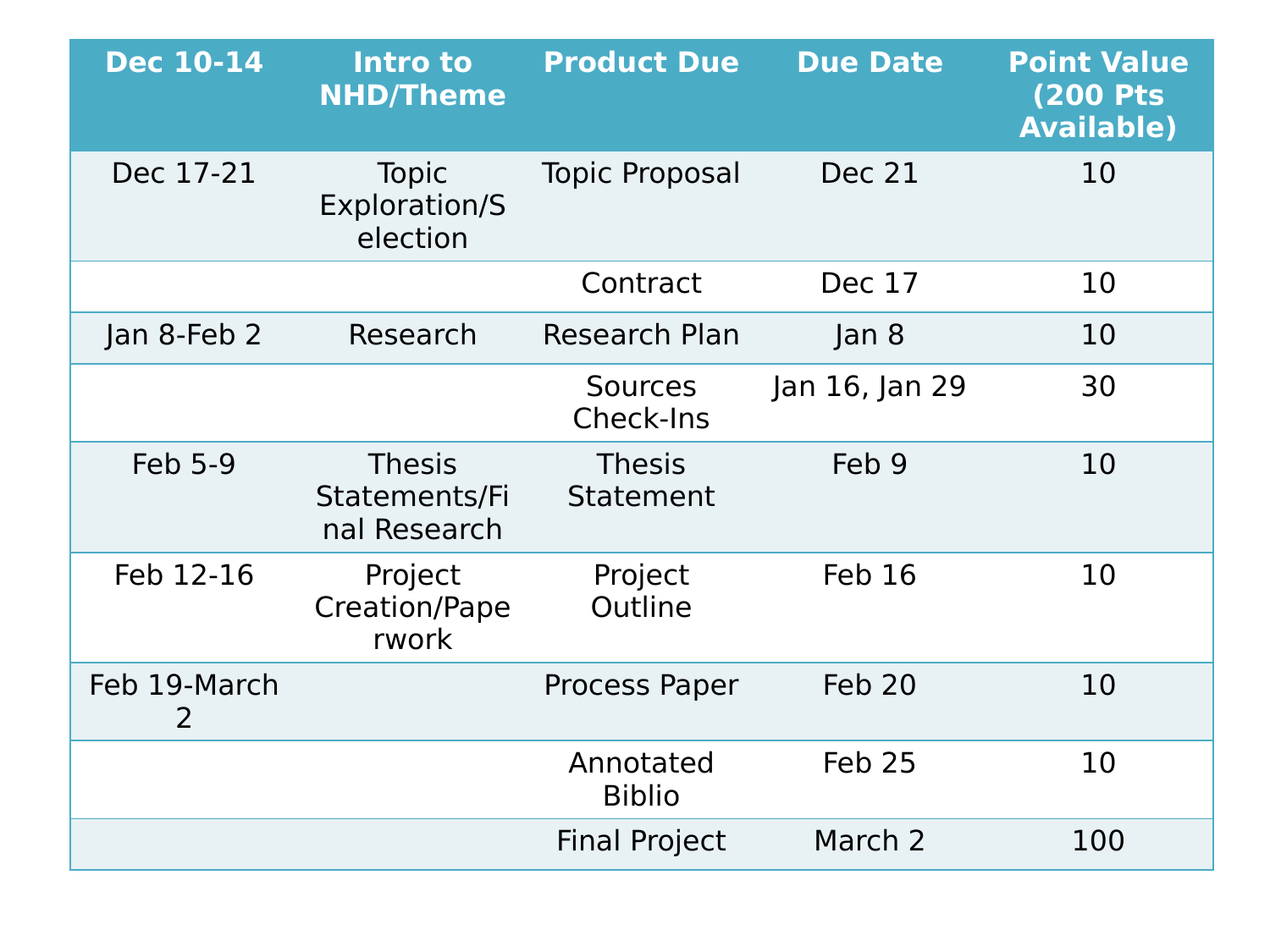

| Dec 10-14 | Intro to NHD/Theme | Product Due | Due Date | Point Value (200 Pts Available) |
| --- | --- | --- | --- | --- |
| Dec 17-21 | Topic Exploration/Selection | Topic Proposal | Dec 21 | 10 |
|  |  | Contract | Dec 17 | 10 |
| Jan 8-Feb 2 | Research | Research Plan | Jan 8 | 10 |
|  |  | Sources Check-Ins | Jan 16, Jan 29 | 30 |
| Feb 5-9 | Thesis Statements/Final Research | Thesis Statement | Feb 9 | 10 |
| Feb 12-16 | Project Creation/Paperwork | Project Outline | Feb 16 | 10 |
| Feb 19-March 2 |  | Process Paper | Feb 20 | 10 |
|  |  | Annotated Biblio | Feb 25 | 10 |
|  |  | Final Project | March 2 | 100 |